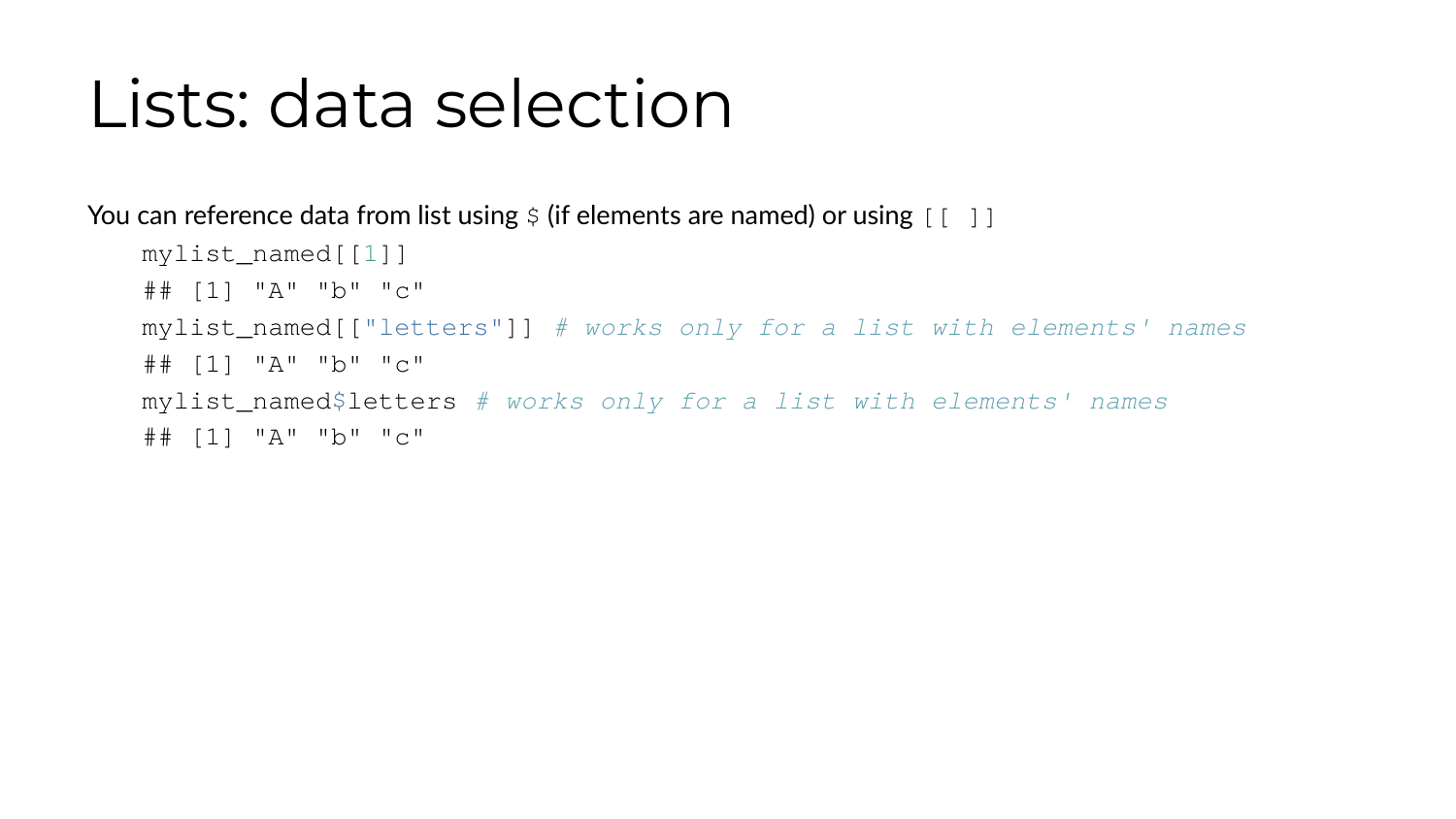

# Lists: data selection
You can reference data from list using $ (if elements are named) or using [[ ]]
mylist_named[[1]]
## [1] "A" "b" "c"
mylist_named[["letters"]] # works only for a list with elements' names
## [1] "A" "b" "c"
mylist_named$letters # works only for a list with elements' names
## [1] "A" "b" "c"